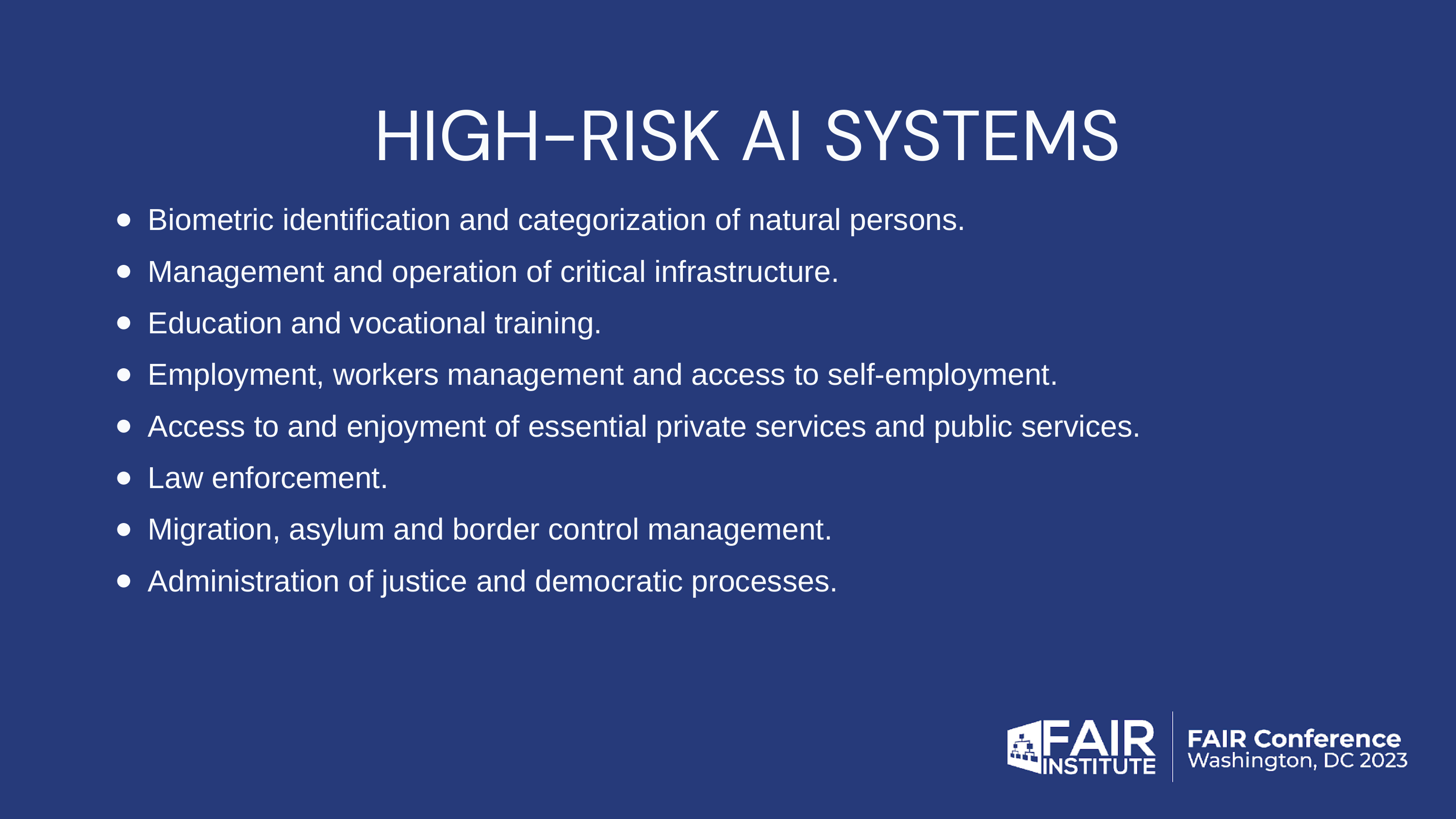

HIGH-RISK AI SYSTEMS
Biometric identification and categorization of natural persons.
Management and operation of critical infrastructure.
Education and vocational training.
Employment, workers management and access to self-employment.
Access to and enjoyment of essential private services and public services.
Law enforcement.
Migration, asylum and border control management.
Administration of justice and democratic processes.